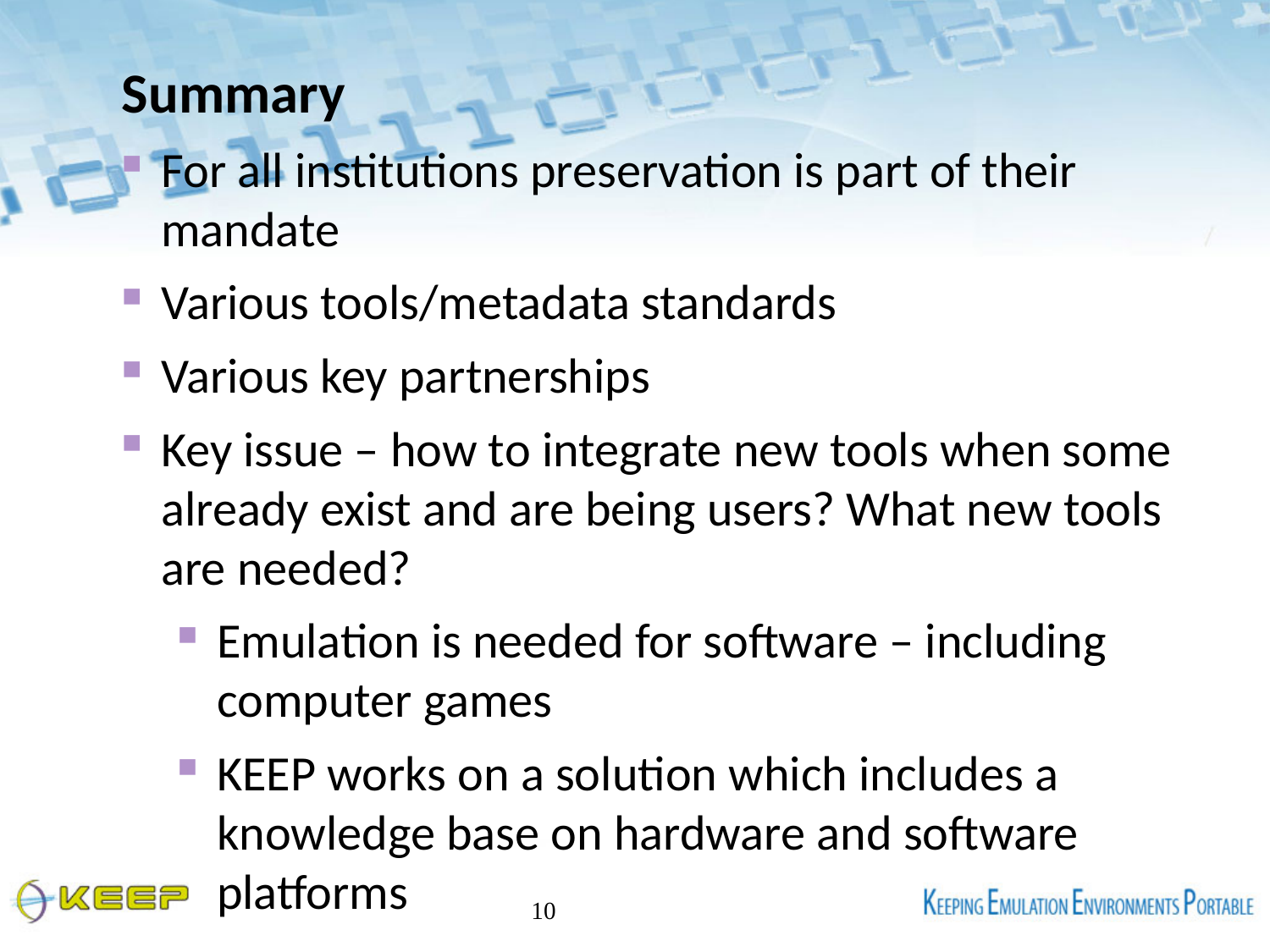

Summary
For all institutions preservation is part of their mandate
Various tools/metadata standards
Various key partnerships
Key issue – how to integrate new tools when some already exist and are being users? What new tools are needed?
Emulation is needed for software – including computer games
KEEP works on a solution which includes a knowledge base on hardware and software platforms

10